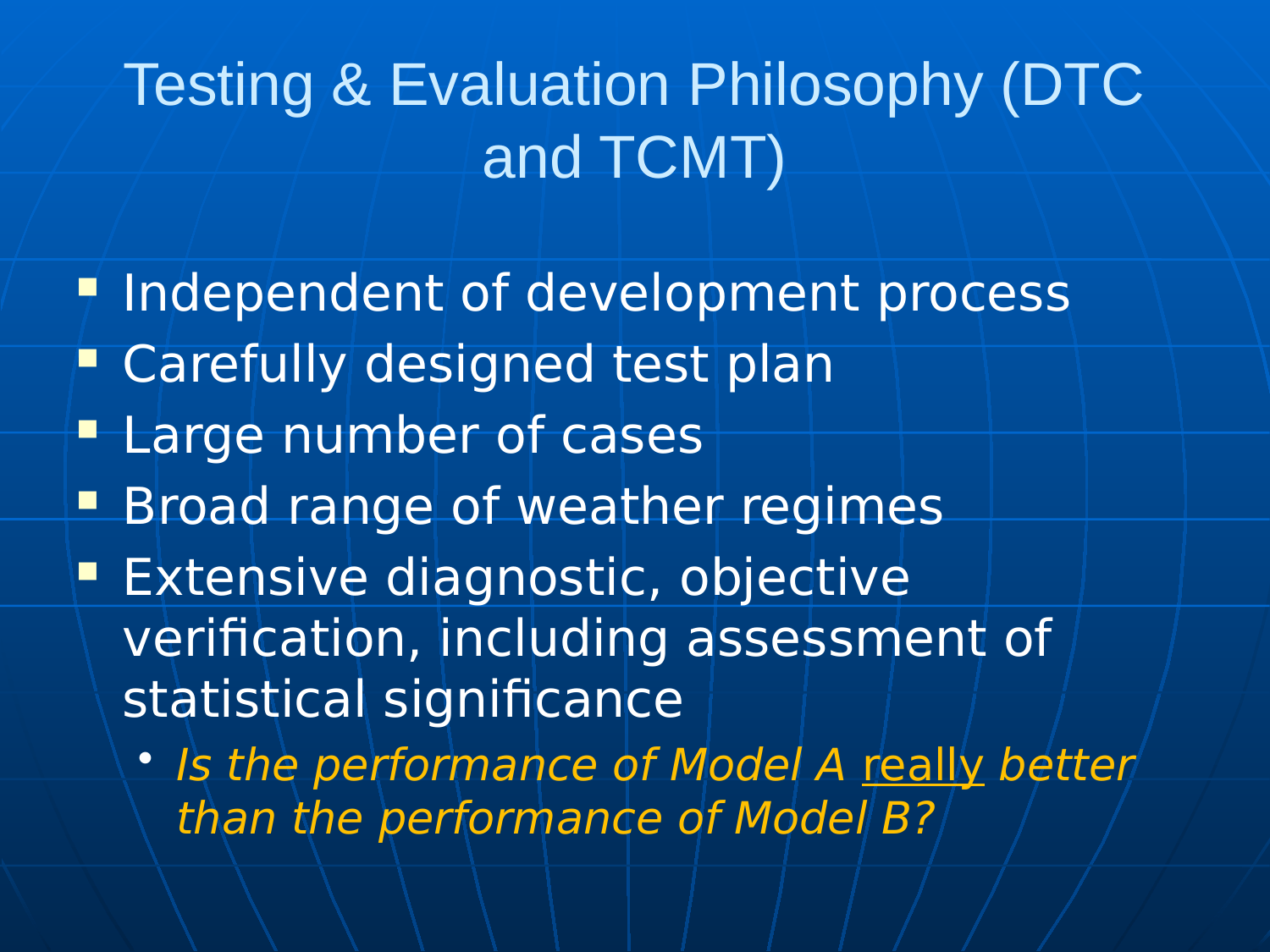

# Testing & Evaluation Philosophy (DTC and TCMT)
Independent of development process
Carefully designed test plan
Large number of cases
Broad range of weather regimes
Extensive diagnostic, objective verification, including assessment of statistical significance
Is the performance of Model A really better than the performance of Model B?